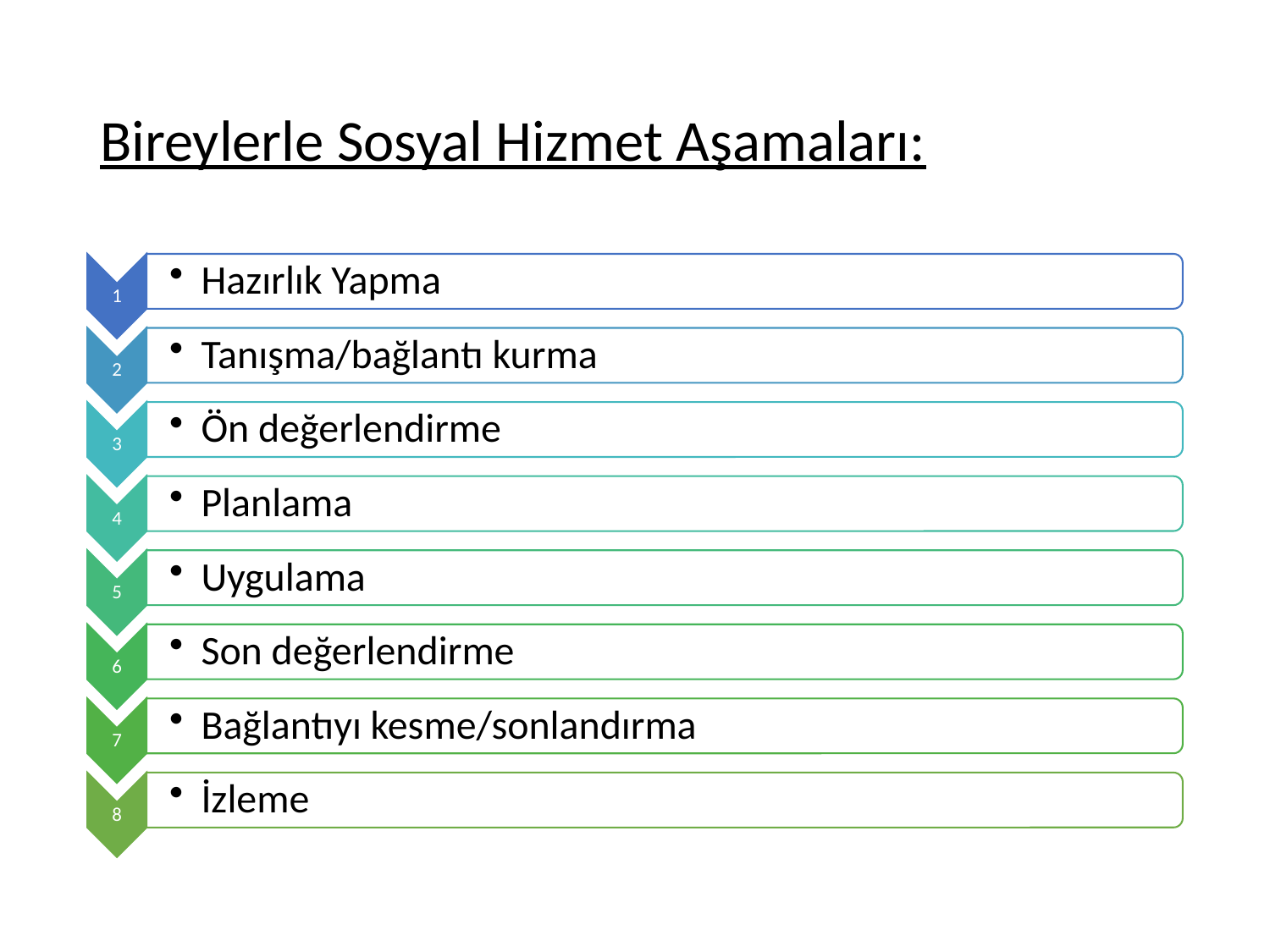

# Bireylerle Sosyal Hizmet Aşamaları:
1
Hazırlık Yapma
2
Tanışma/bağlantı kurma
3
Ön değerlendirme
4
Planlama
5
Uygulama
6
Son değerlendirme
7
Bağlantıyı kesme/sonlandırma
8
İzleme